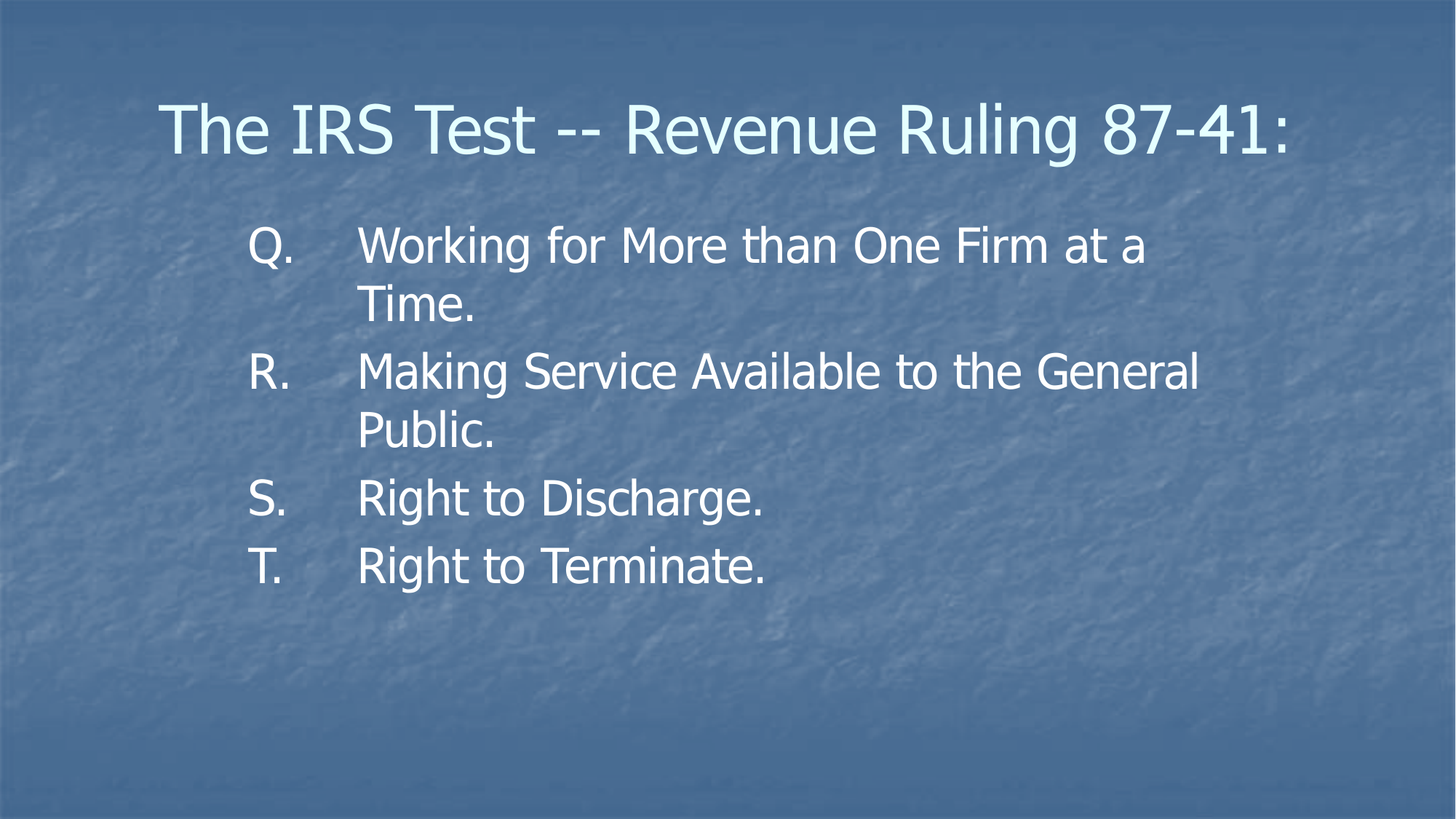

# The IRS Test -- Revenue Ruling 87-41:
Q.	Working for More than One Firm at a 	Time.
R.	Making Service Available to the General 	Public.
S.	Right to Discharge.
T.	Right to Terminate.